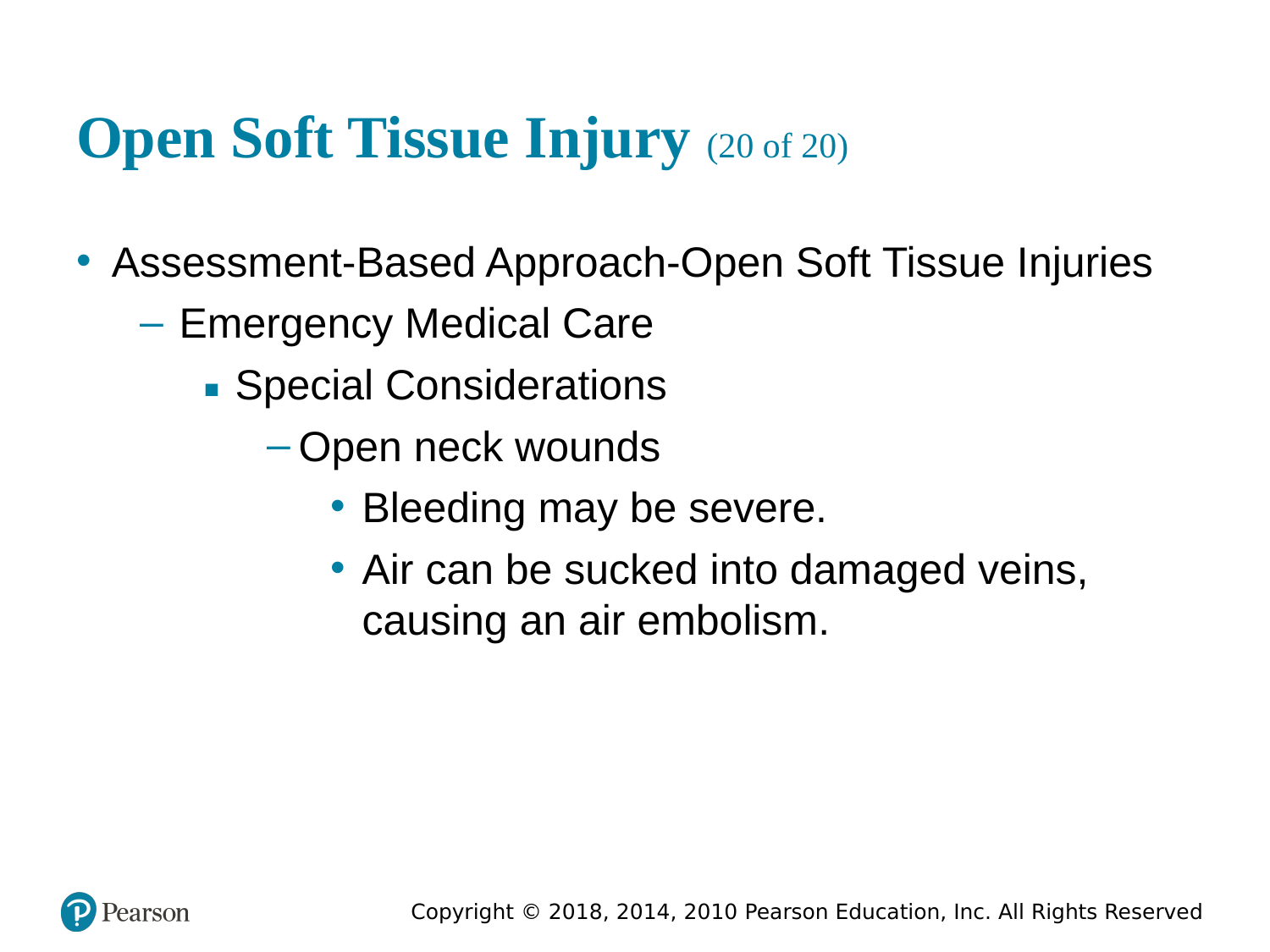

# Open Soft Tissue Injury (20 of 20)
Assessment-Based Approach-Open Soft Tissue Injuries
Emergency Medical Care
Special Considerations
Open neck wounds
Bleeding may be severe.
Air can be sucked into damaged veins, causing an air embolism.